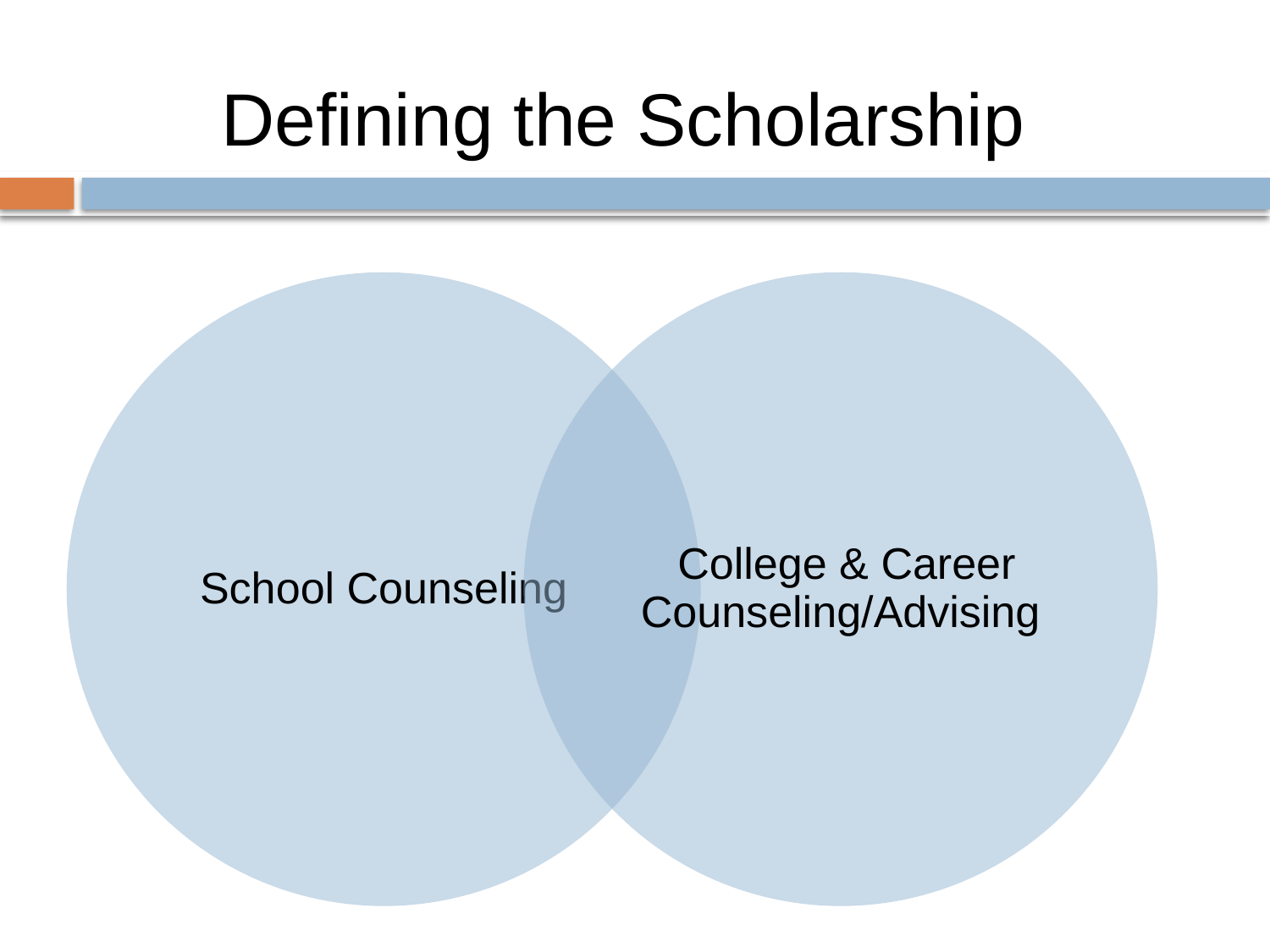

Defining the Scholarship
School Counseling
 College & Career Counseling/Advising